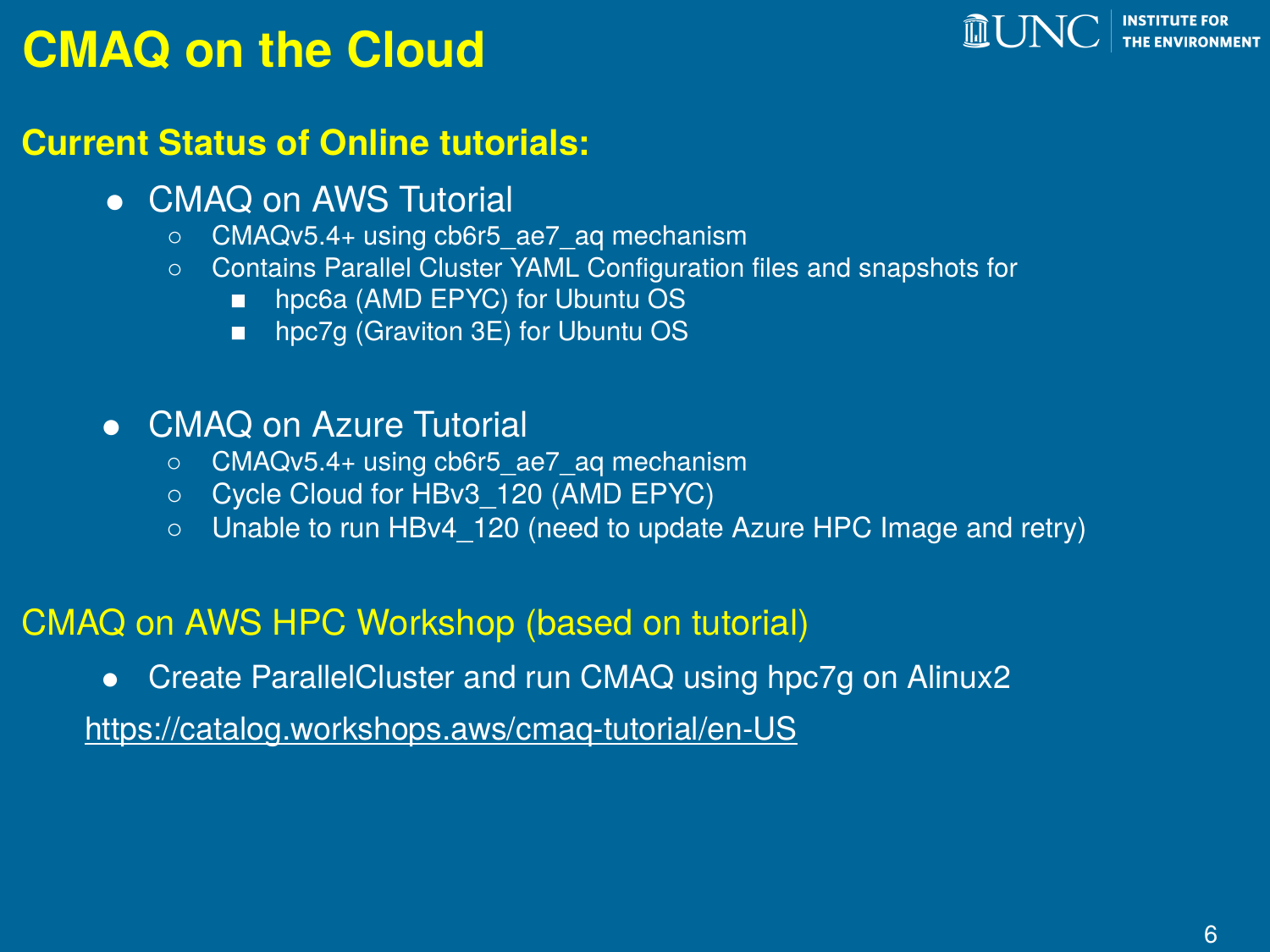

# CMAQ on the Cloud
Current Status of Online tutorials:
CMAQ on AWS Tutorial
CMAQv5.4+ using cb6r5_ae7_aq mechanism
Contains Parallel Cluster YAML Configuration files and snapshots for
hpc6a (AMD EPYC) for Ubuntu OS
hpc7g (Graviton 3E) for Ubuntu OS

CMAQ on Azure Tutorial
CMAQv5.4+ using cb6r5_ae7_aq mechanism
Cycle Cloud for HBv3_120 (AMD EPYC)
Unable to run HBv4_120 (need to update Azure HPC Image and retry)

CMAQ on AWS HPC Workshop (based on tutorial)
Create ParallelCluster and run CMAQ using hpc7g on Alinux2
https://catalog.workshops.aws/cmaq-tutorial/en-US